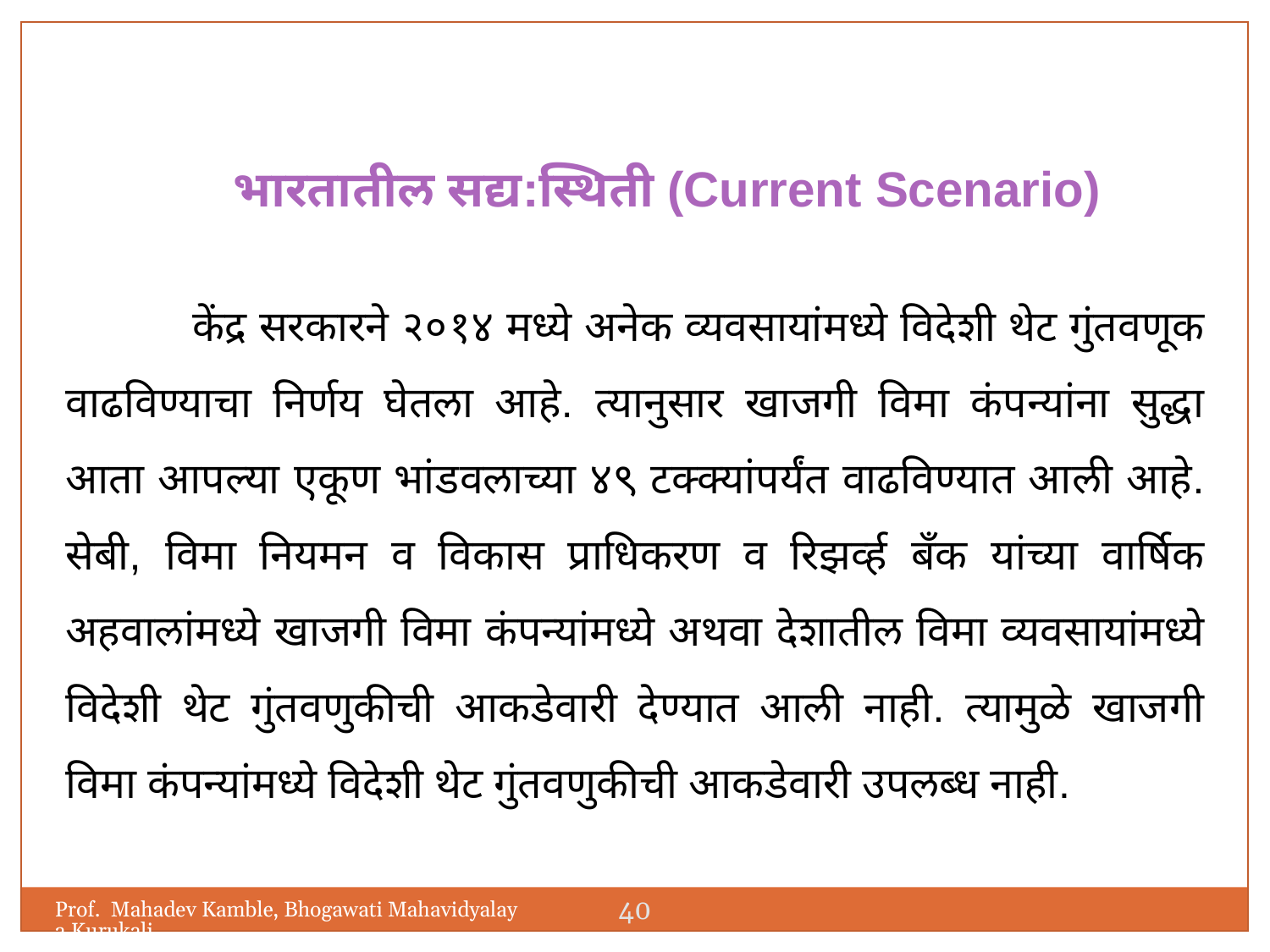

भारतातील सद्य:स्थिती (Current Scenario)

	केंद्र सरकारने २०१४ मध्ये अनेक व्यवसायांमध्ये विदेशी थेट गुंतवणूक वाढविण्याचा निर्णय घेतला आहे. त्यानुसार खाजगी विमा कंपन्यांना सुद्धा आता आपल्या एकूण भांडवलाच्या ४९ टक्क्यांपर्यंत वाढविण्यात आली आहे. सेबी, विमा नियमन व विकास प्राधिकरण व रिझर्व्ह बँक यांच्या वार्षिक अहवालांमध्ये खाजगी विमा कंपन्यांमध्ये अथवा देशातील विमा व्यवसायांमध्ये विदेशी थेट गुंतवणुकीची आकडेवारी देण्यात आली नाही. त्यामुळे खाजगी विमा कंपन्यांमध्ये विदेशी थेट गुंतवणुकीची आकडेवारी उपलब्ध नाही.
40
Prof.  Mahadev Kamble, Bhogawati Mahavidyalaya,Kurukali.